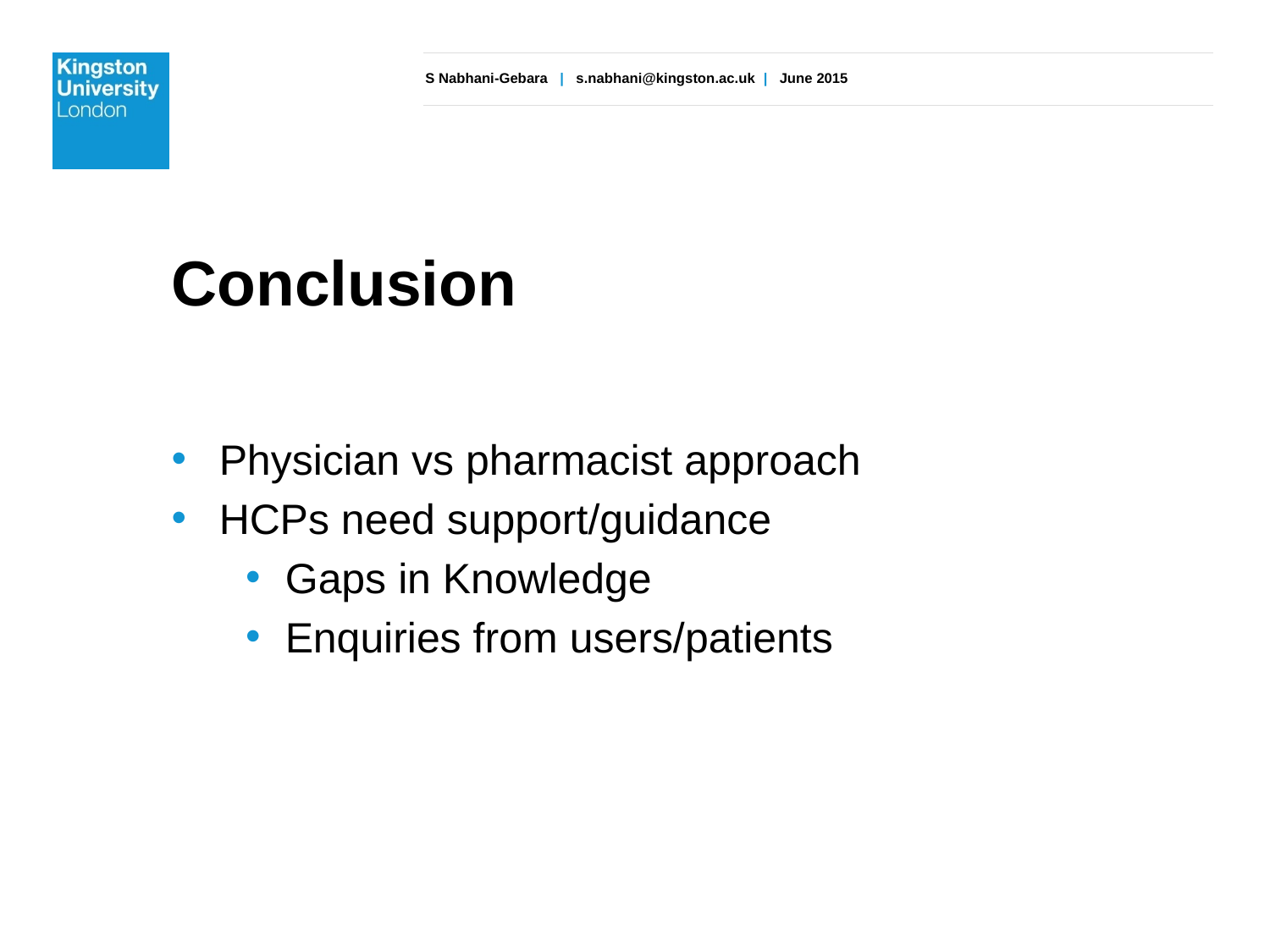

# Conclusion

Physician vs pharmacist approach
HCPs need support/guidance
Gaps in Knowledge
Enquiries from users/patients